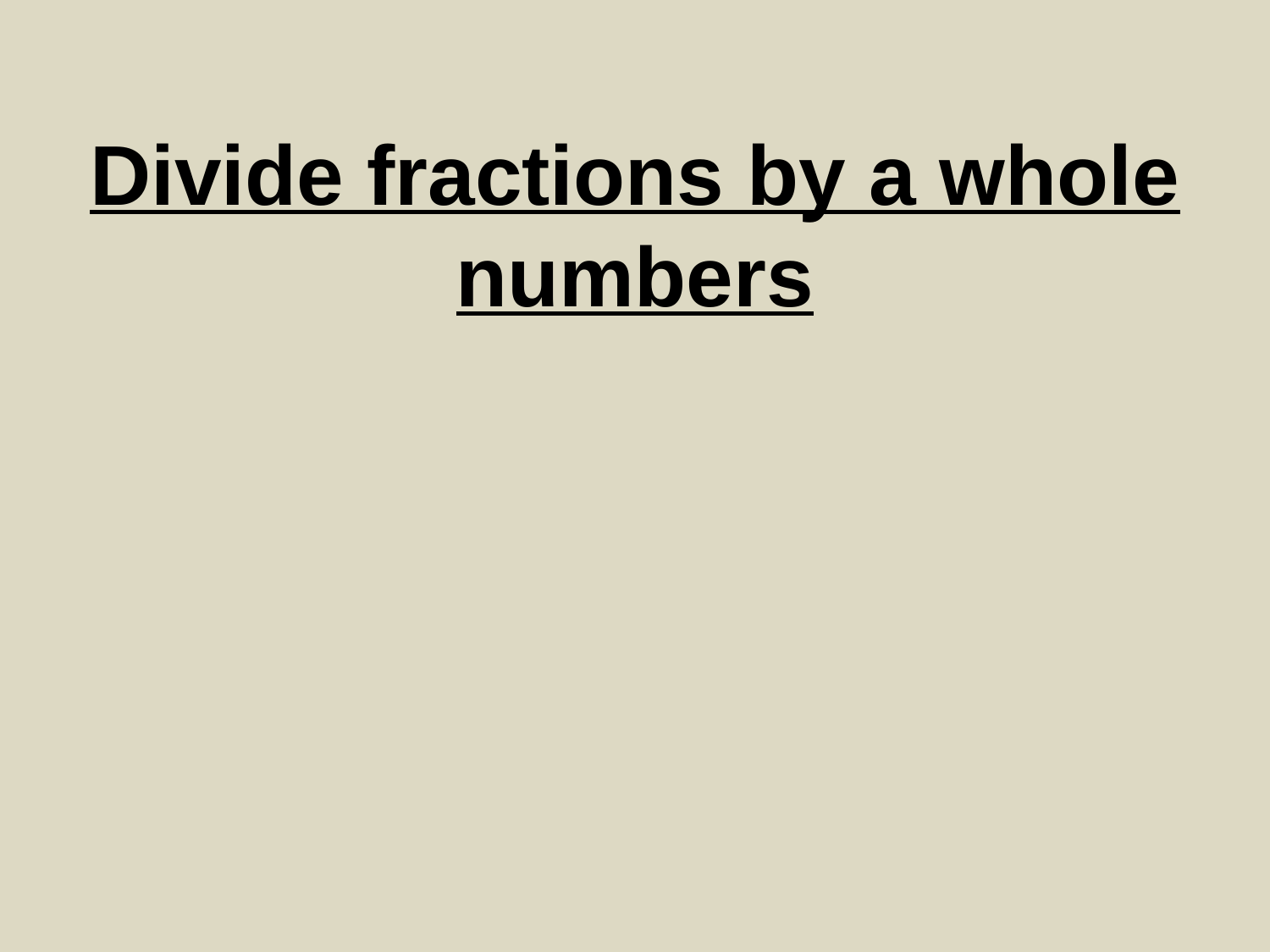

# Divide fractions by a whole numbers